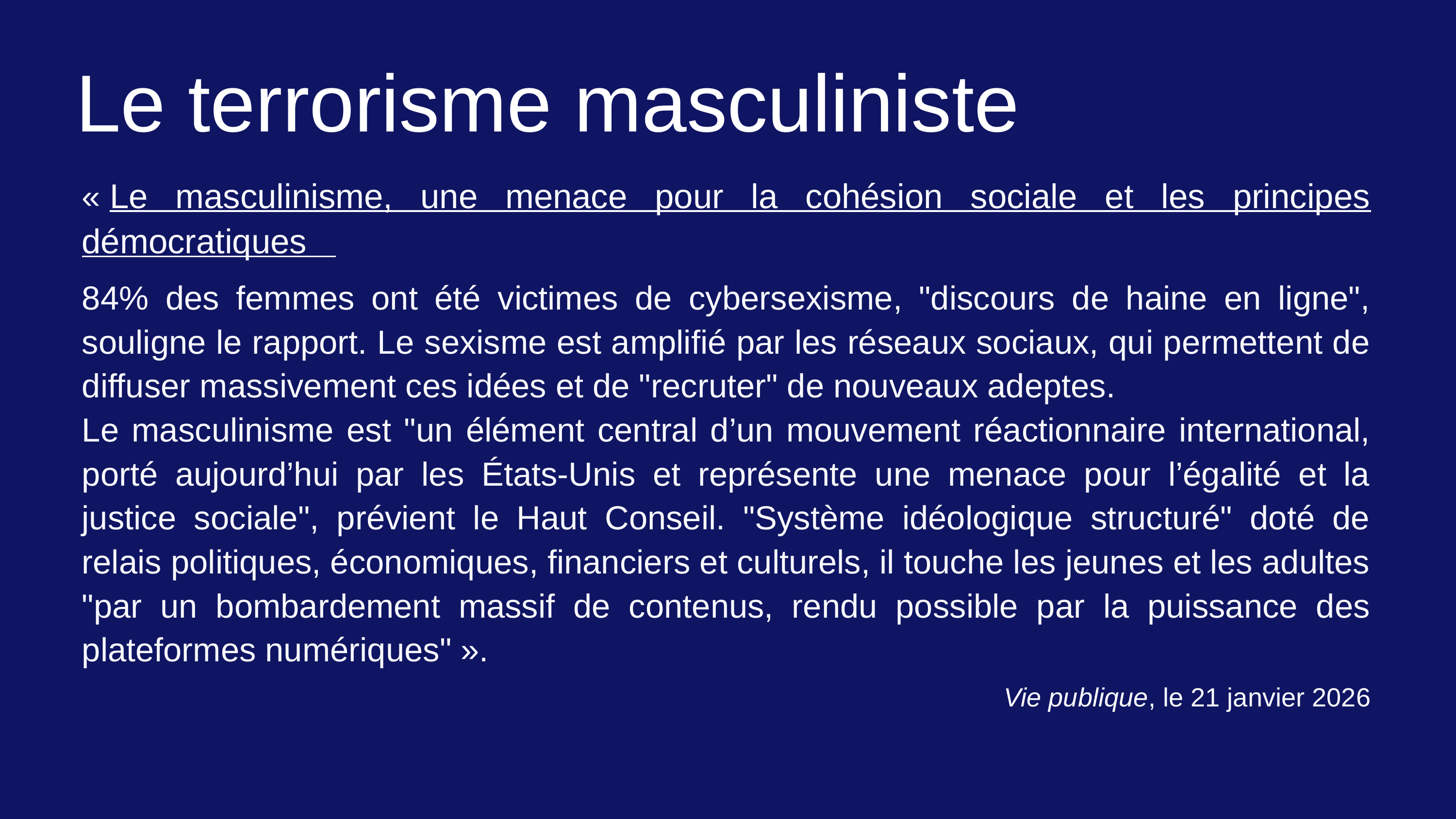

Le terrorisme masculiniste
« Le masculinisme, une menace pour la cohésion sociale et les principes démocratiques
84% des femmes ont été victimes de cybersexisme, "discours de haine en ligne", souligne le rapport. Le sexisme est amplifié par les réseaux sociaux, qui permettent de diffuser massivement ces idées et de "recruter" de nouveaux adeptes.
Le masculinisme est "un élément central d’un mouvement réactionnaire international, porté aujourd’hui par les États-Unis et représente une menace pour l’égalité et la justice sociale", prévient le Haut Conseil. "Système idéologique structuré" doté de relais politiques, économiques, financiers et culturels, il touche les jeunes et les adultes "par un bombardement massif de contenus, rendu possible par la puissance des plateformes numériques" ».
Vie publique, le 21 janvier 2026